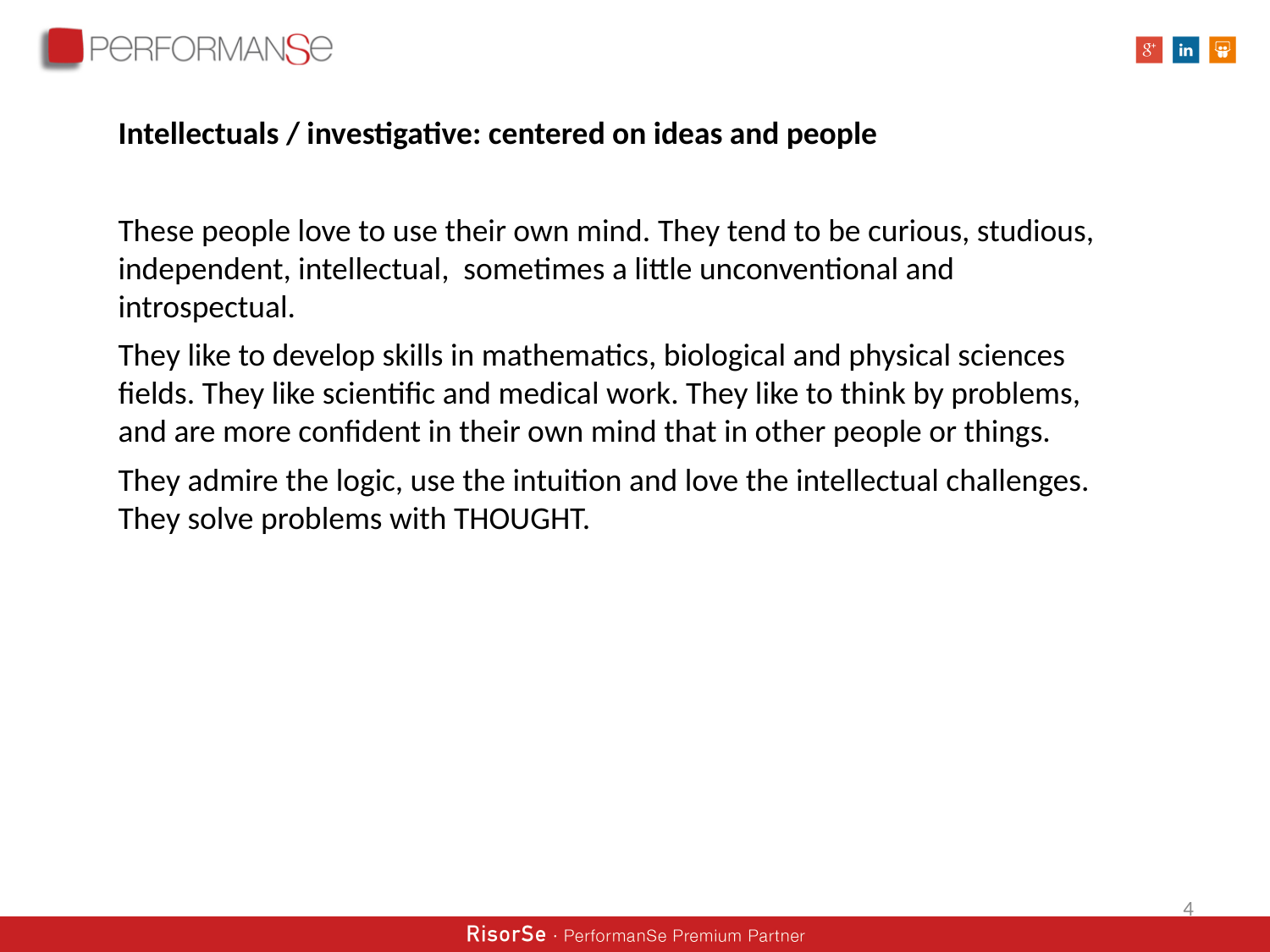

Intellectuals / investigative: centered on ideas and people

These people love to use their own mind. They tend to be curious, studious, independent, intellectual,  sometimes a little unconventional and introspectual.
They like to develop skills in mathematics, biological and physical sciences fields. They like scientific and medical work. They like to think by problems, and are more confident in their own mind that in other people or things.
They admire the logic, use the intuition and love the intellectual challenges. They solve problems with THOUGHT.
4